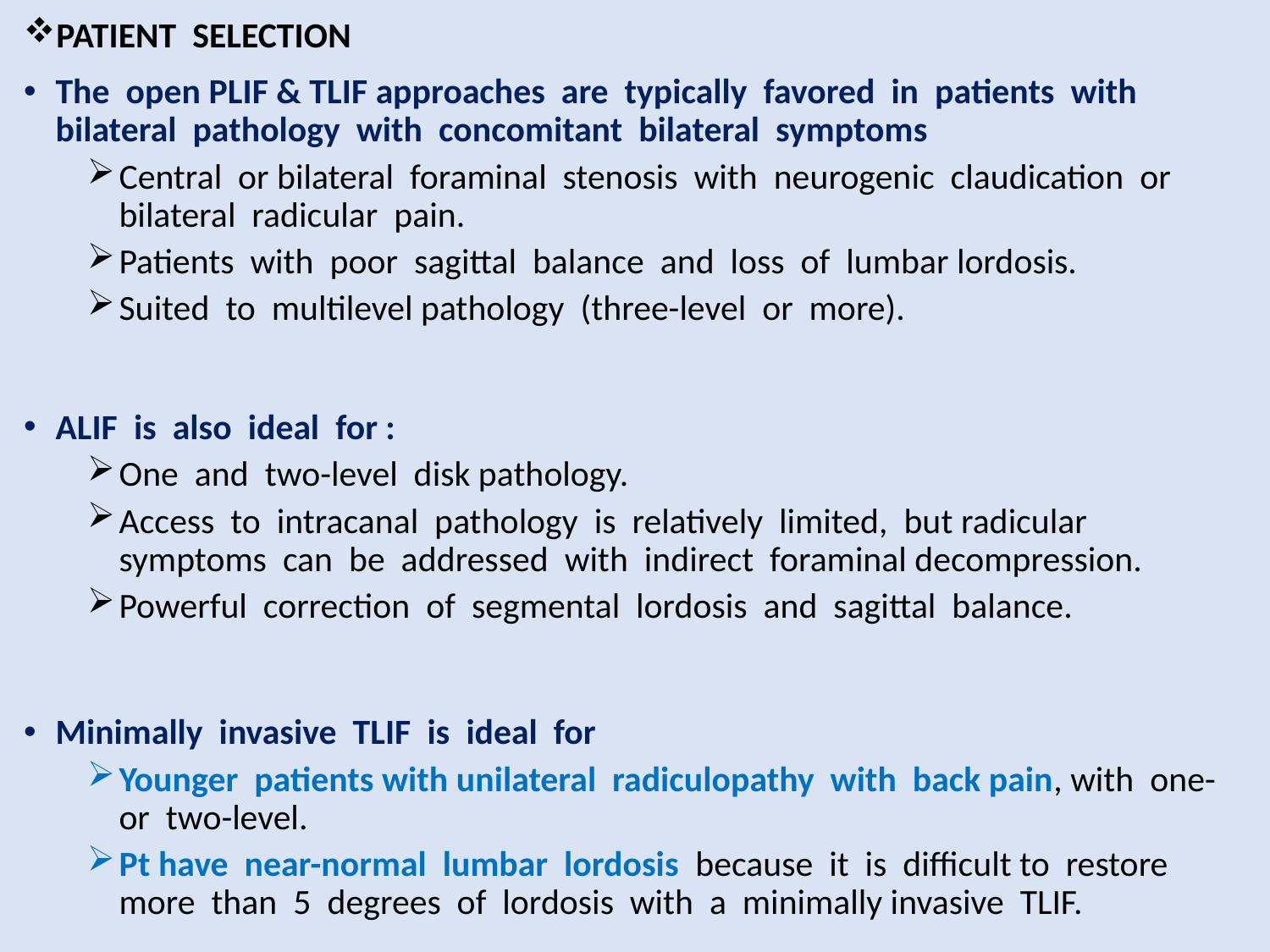

PATIENT  SELECTION
The  open PLIF & TLIF approaches  are  typically  favored  in  patients  with  bilateral  pathology  with  concomitant  bilateral  symptoms
Central  or bilateral  foraminal  stenosis  with  neurogenic  claudication  or  bilateral  radicular  pain.
Patients  with  poor  sagittal  balance  and  loss  of  lumbar lordosis.
Suited  to  multilevel pathology  (three-level  or  more).

ALIF  is  also  ideal  for :
One  and  two-level  disk pathology.
Access  to  intracanal  pathology  is  relatively  limited,  but radicular  symptoms  can  be  addressed  with  indirect  foraminal decompression.
Powerful  correction  of  segmental  lordosis  and  sagittal  balance.

Minimally  invasive  TLIF  is  ideal  for
Younger  patients with unilateral  radiculopathy  with  back pain, with  one-  or  two-level.
Pt have  near-normal  lumbar  lordosis  because  it  is  difficult to  restore  more  than  5  degrees  of  lordosis  with  a  minimally invasive  TLIF.